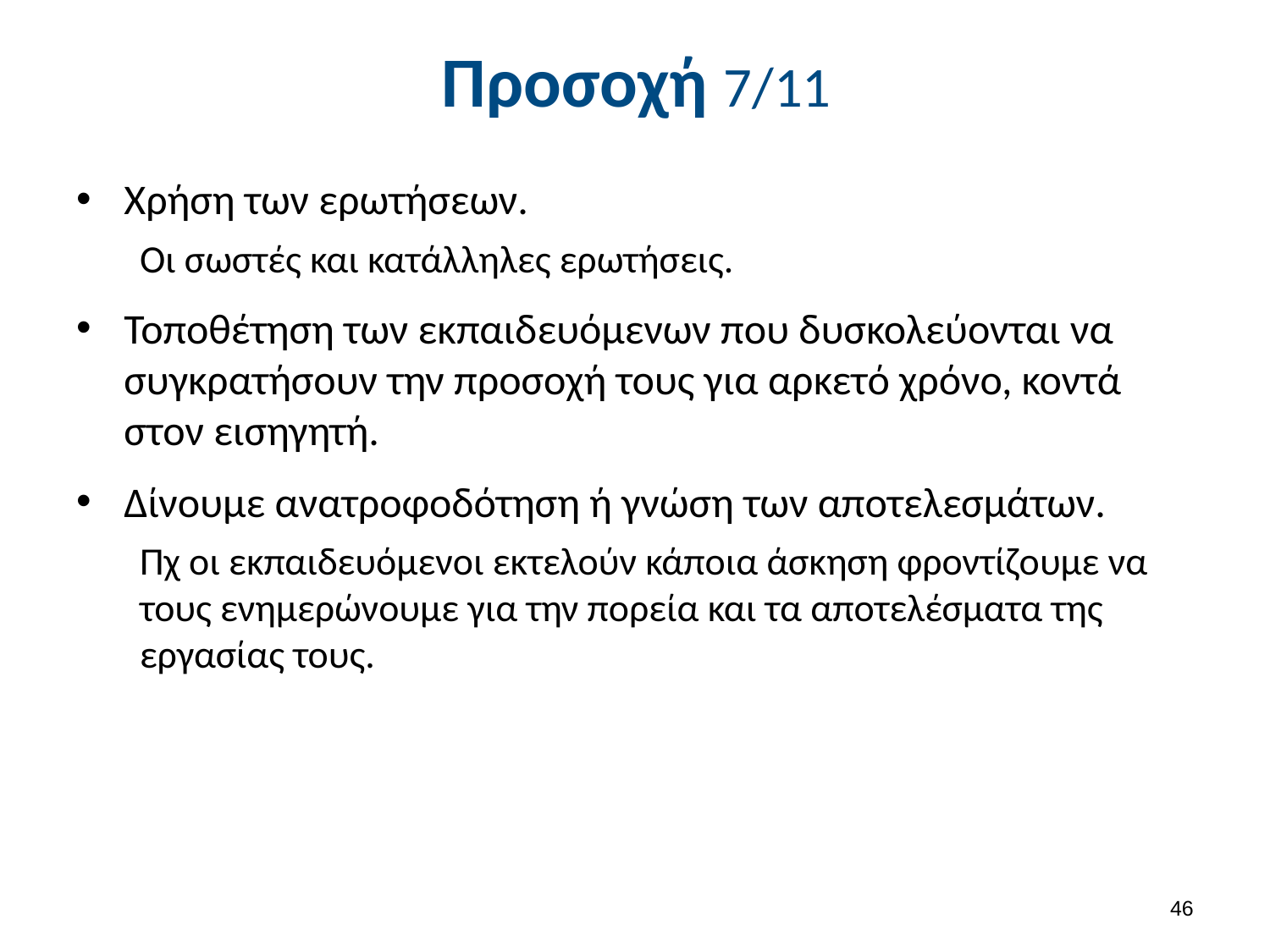

# Προσοχή 7/11
Χρήση των ερωτήσεων.
Οι σωστές και κατάλληλες ερωτήσεις.
Τοποθέτηση των εκπαιδευόμενων που δυσκολεύονται να συγκρατήσουν την προσοχή τους για αρκετό χρόνο, κοντά στον εισηγητή.
Δίνουμε ανατροφοδότηση ή γνώση των αποτελεσμάτων.
Πχ οι εκπαιδευόμενοι εκτελούν κάποια άσκηση φροντίζουμε να τους ενημερώνουμε για την πορεία και τα αποτελέσματα της εργασίας τους.

46